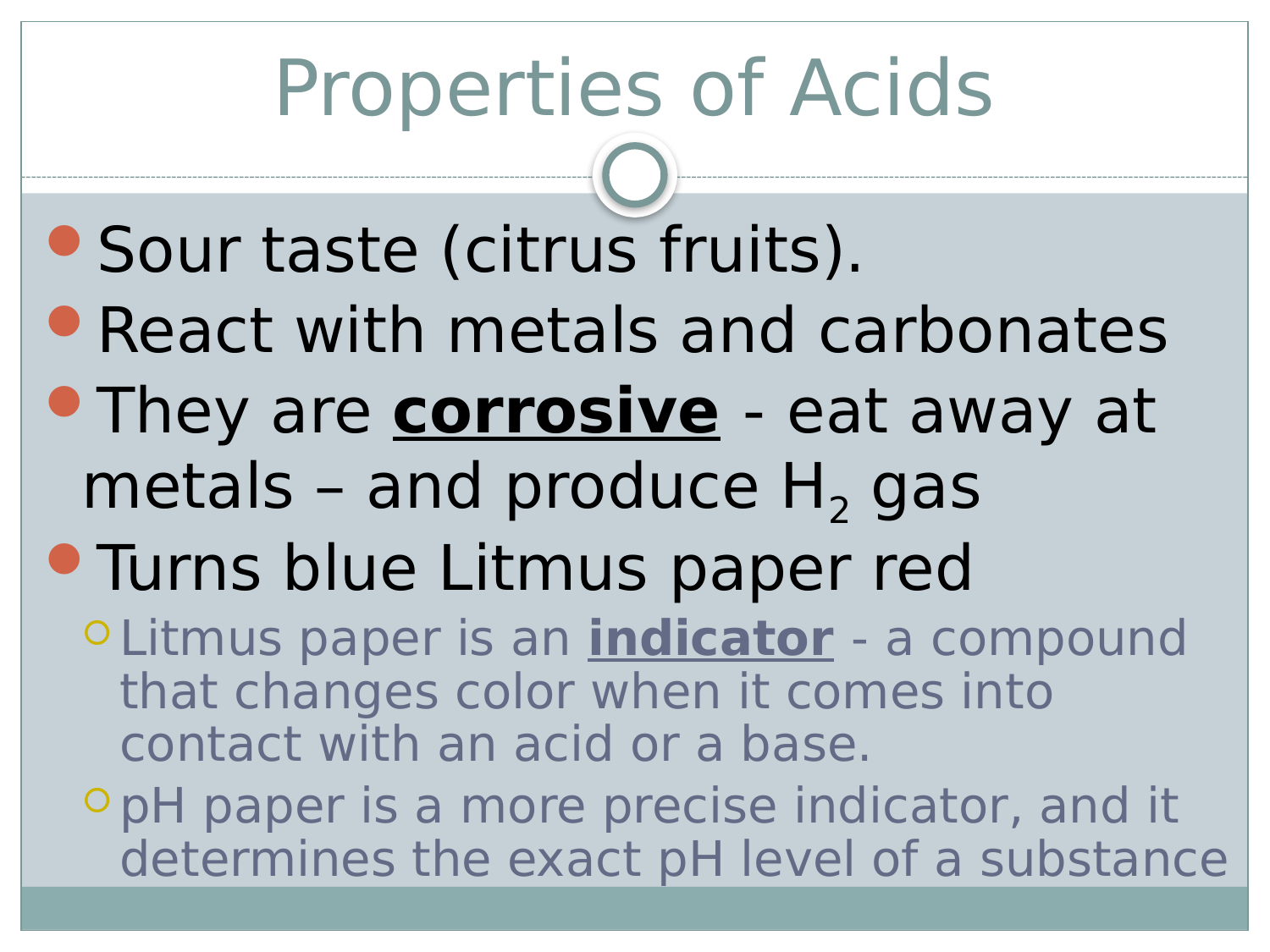

# Properties of Acids
Sour taste (citrus fruits).
React with metals and carbonates
They are corrosive - eat away at metals – and produce H2 gas
Turns blue Litmus paper red
Litmus paper is an indicator - a compound that changes color when it comes into contact with an acid or a base.
pH paper is a more precise indicator, and it determines the exact pH level of a substance